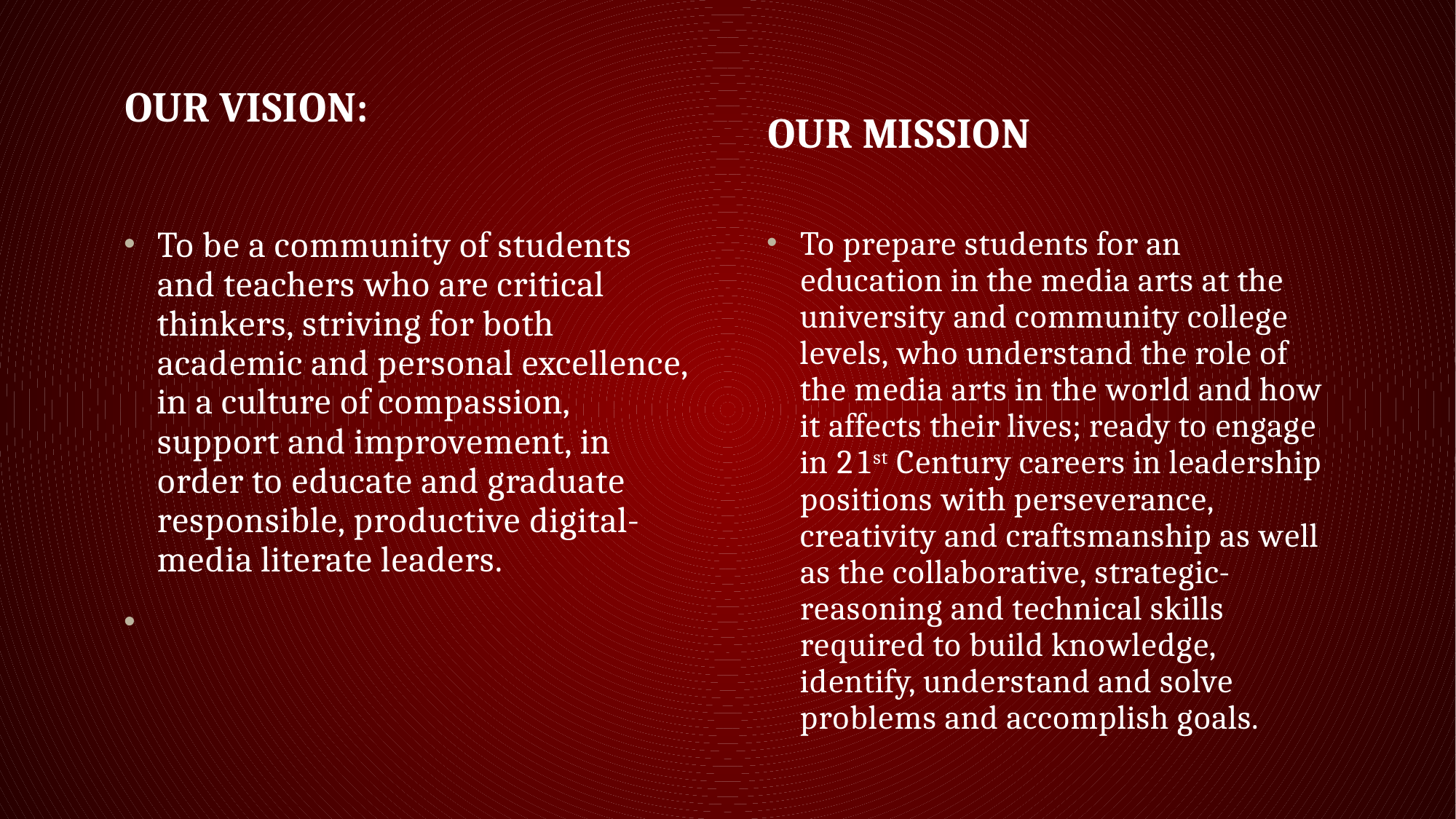

#
OUR VISION:

OUR MISSION

To be a community of students and teachers who are critical thinkers, striving for both academic and personal excellence, in a culture of compassion, support and improvement, in order to educate and graduate responsible, productive digital-media literate leaders.

To prepare students for an education in the media arts at the university and community college levels, who understand the role of the media arts in the world and how it affects their lives; ready to engage in 21st Century careers in leadership positions with perseverance, creativity and craftsmanship as well as the collaborative, strategic-reasoning and technical skills required to build knowledge, identify, understand and solve problems and accomplish goals.